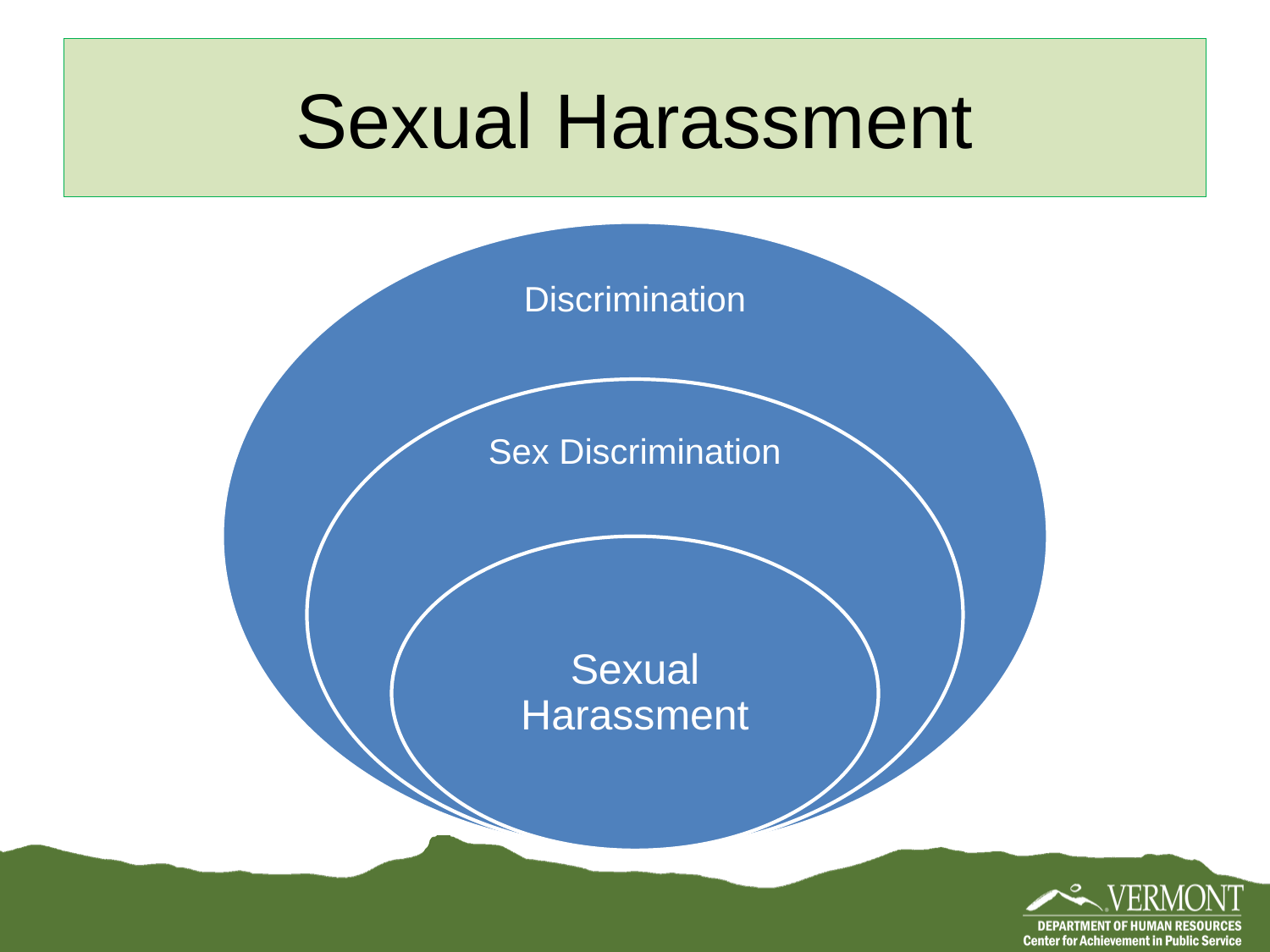

# Sexual Harassment
Discrimination
Sex Discrimination
Sexual Harassment